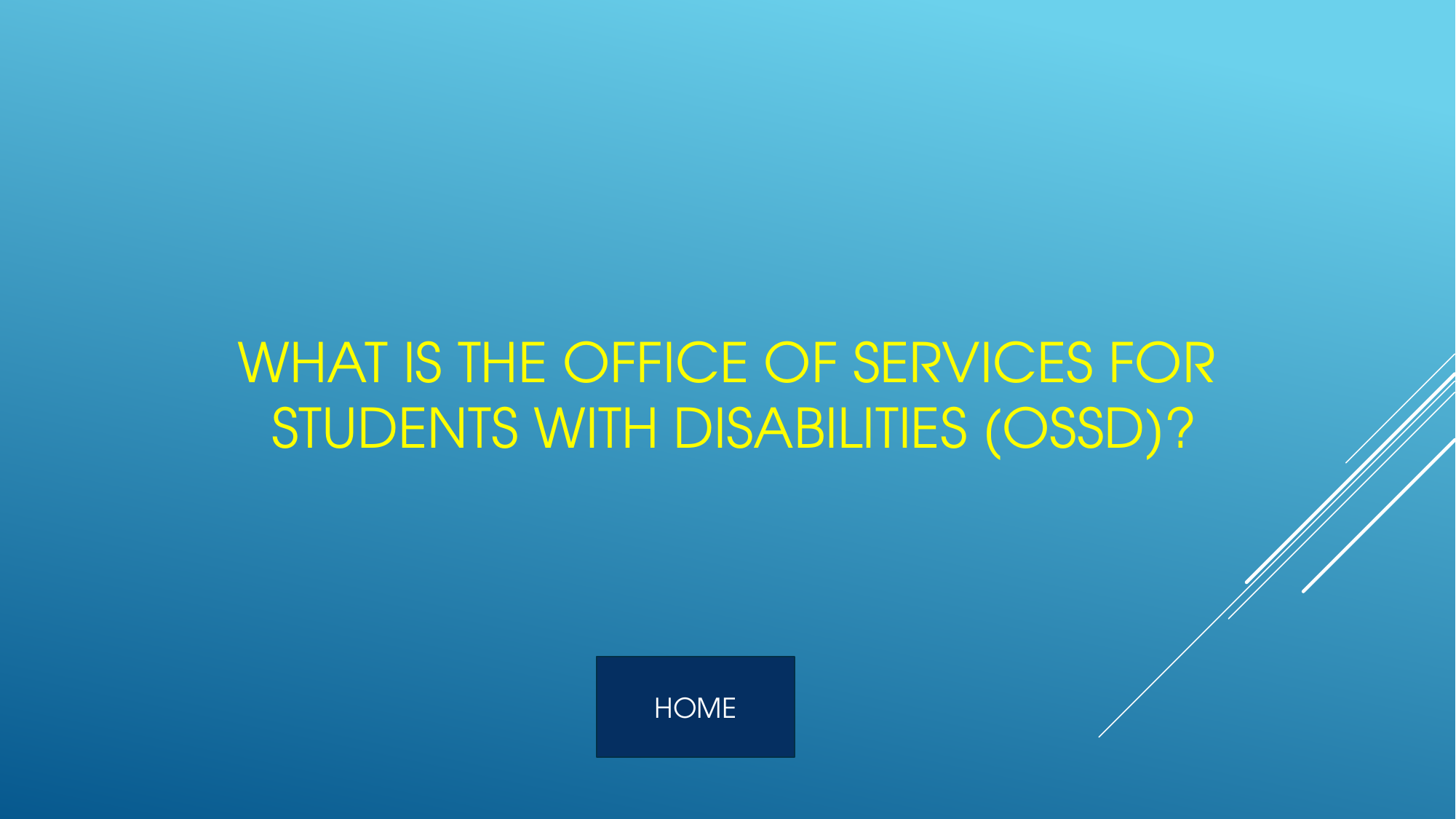

WHAT IS THE OFFICE OF SERVICES FOR
STUDENTS WITH DISABILITIES (OSSD)?